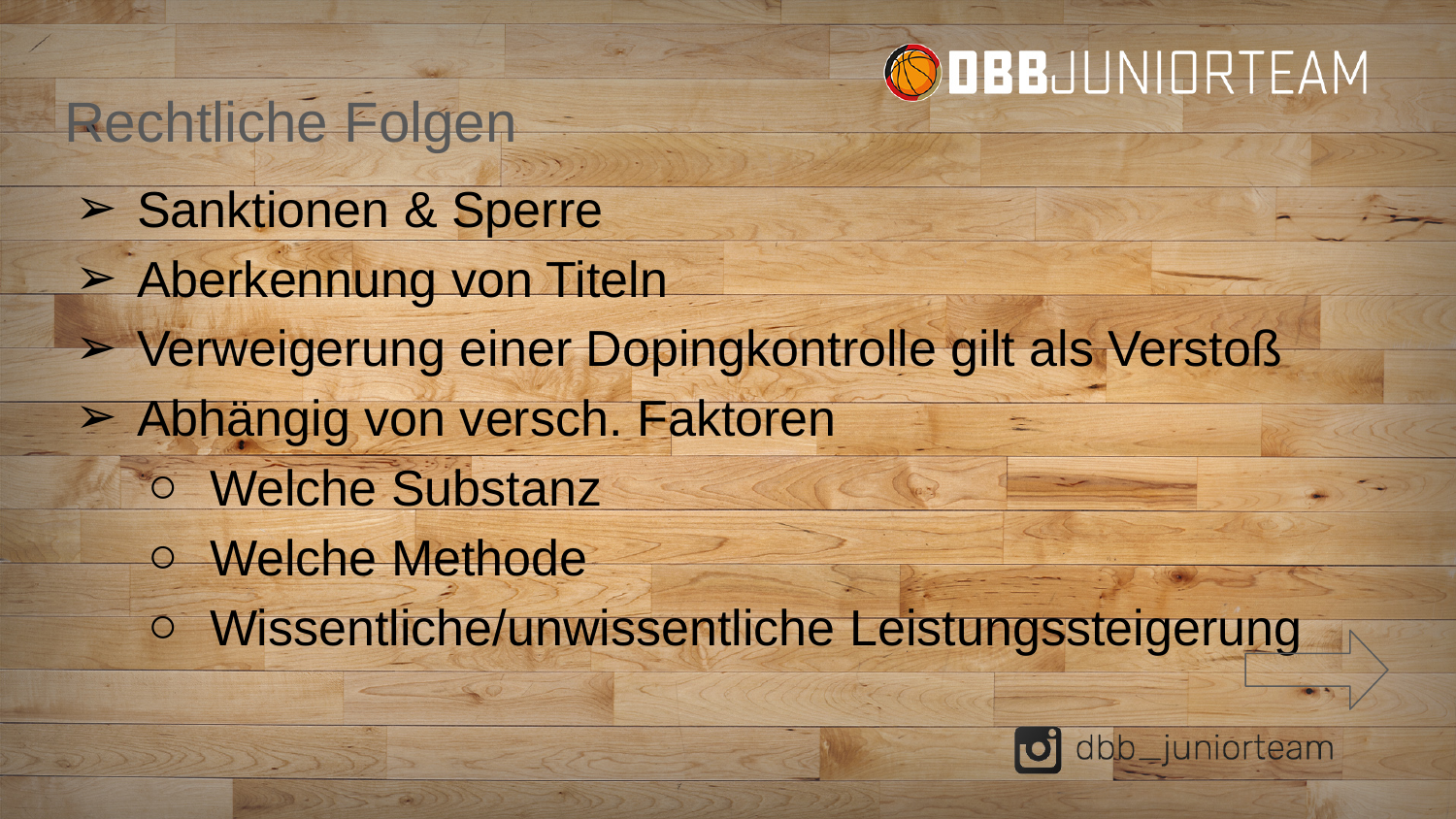

# Rechtliche Folgen
Sanktionen & Sperre
Aberkennung von Titeln
Verweigerung einer Dopingkontrolle gilt als Verstoß
Abhängig von versch. Faktoren
Welche Substanz
Welche Methode
Wissentliche/unwissentliche Leistungssteigerung